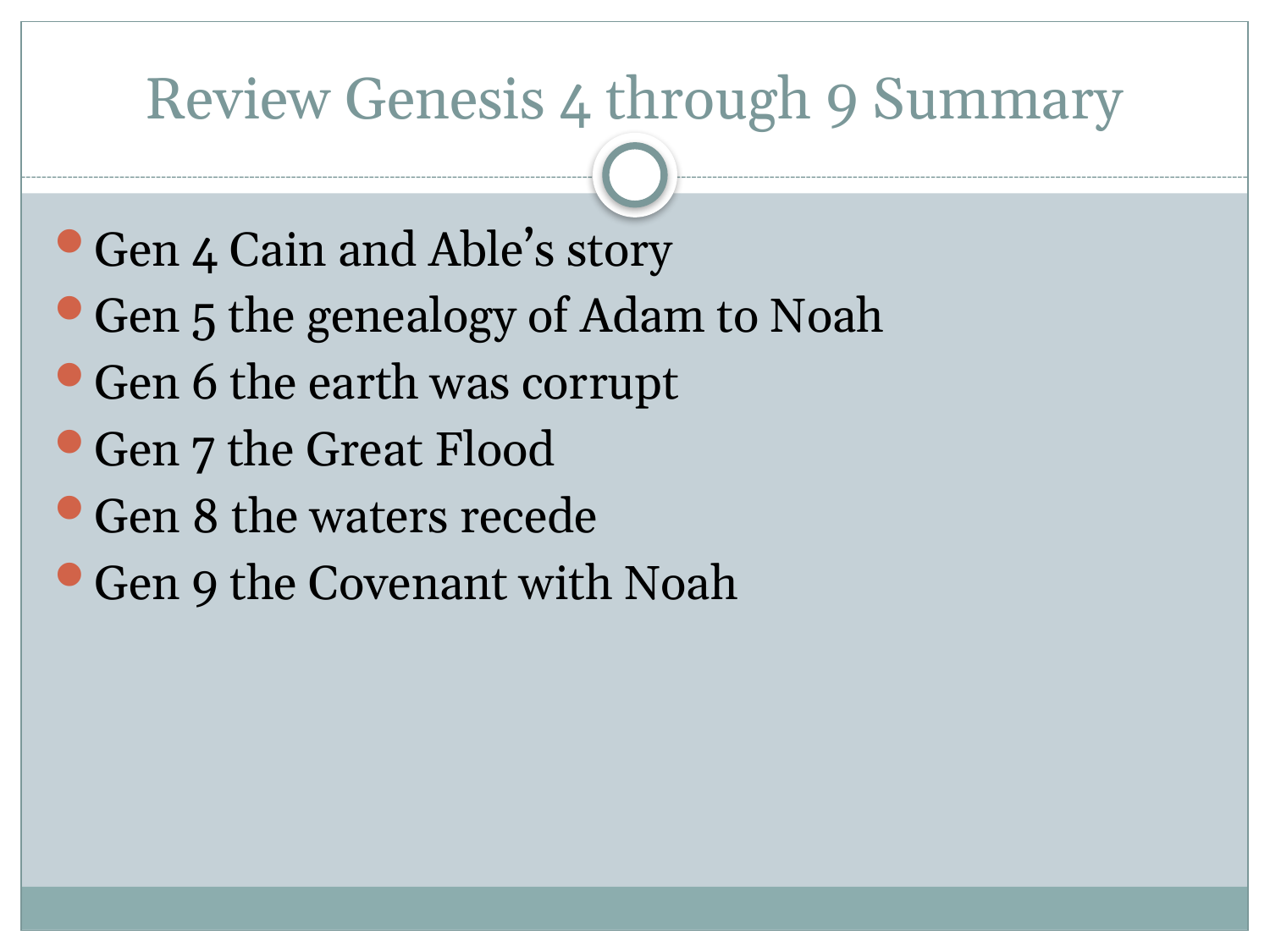

# Review Genesis 4 through 9 Summary
Gen 4 Cain and Able’s story
Gen 5 the genealogy of Adam to Noah
Gen 6 the earth was corrupt
Gen 7 the Great Flood
Gen 8 the waters recede
Gen 9 the Covenant with Noah